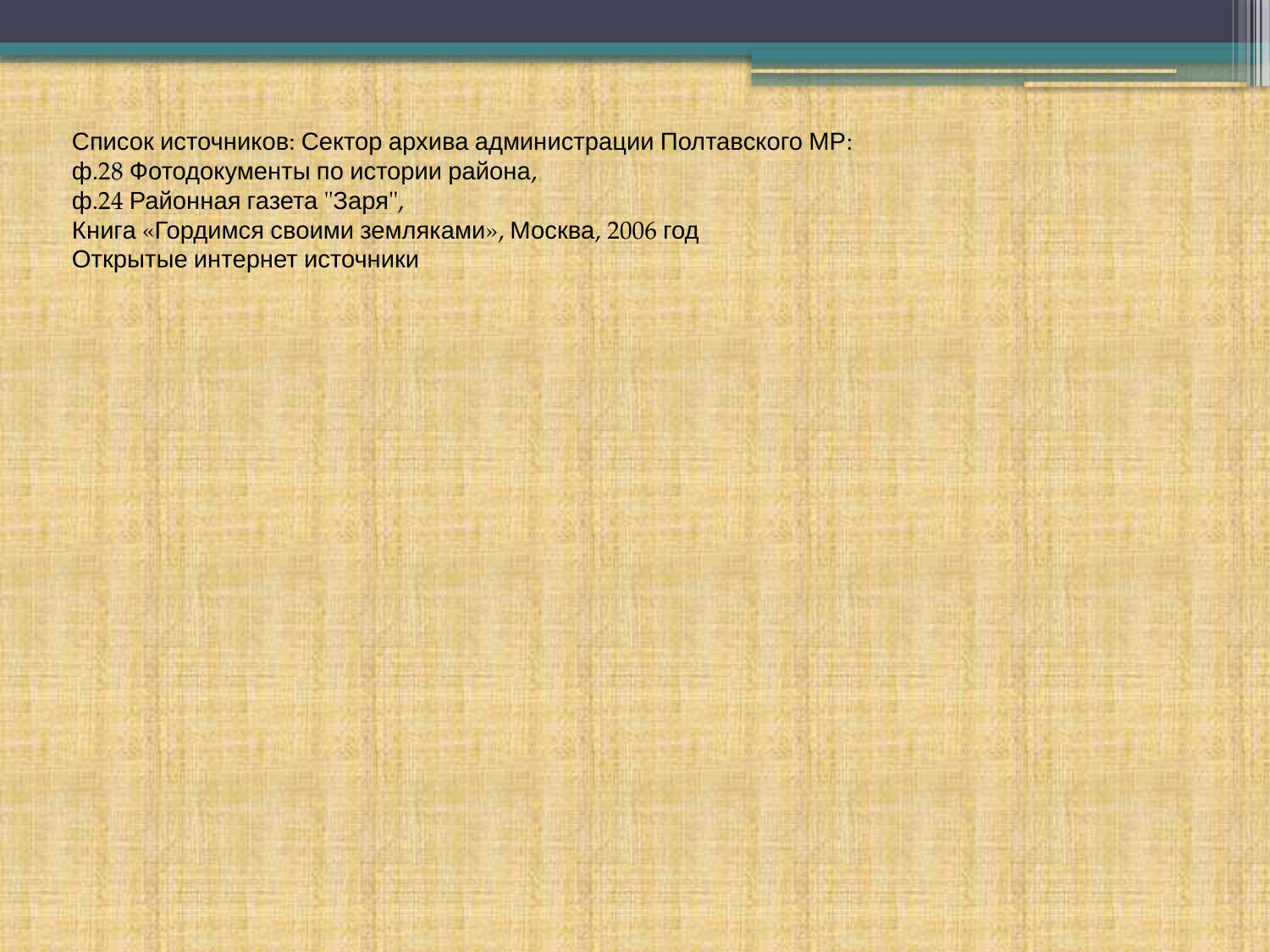

Список источников: Сектор архива администрации Полтавского МР:
ф.28 Фотодокументы по истории района,
ф.24 Районная газета "Заря",
Книга «Гордимся своими земляками», Москва, 2006 год
Открытые интернет источники